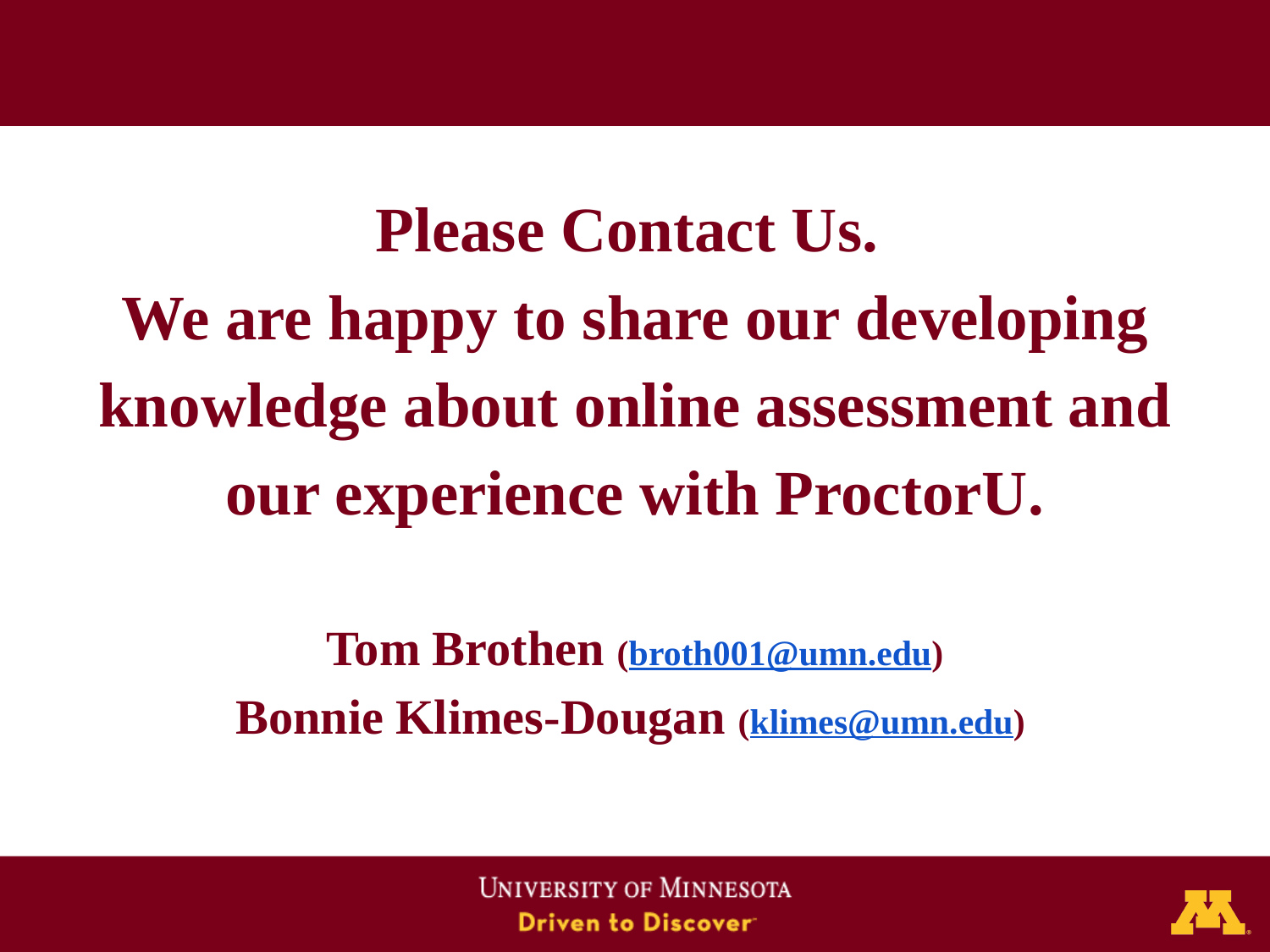

Please Contact Us.
We are happy to share our developing knowledge about online assessment and our experience with ProctorU.

Tom Brothen (broth001@umn.edu)
Bonnie Klimes-Dougan (klimes@umn.edu)